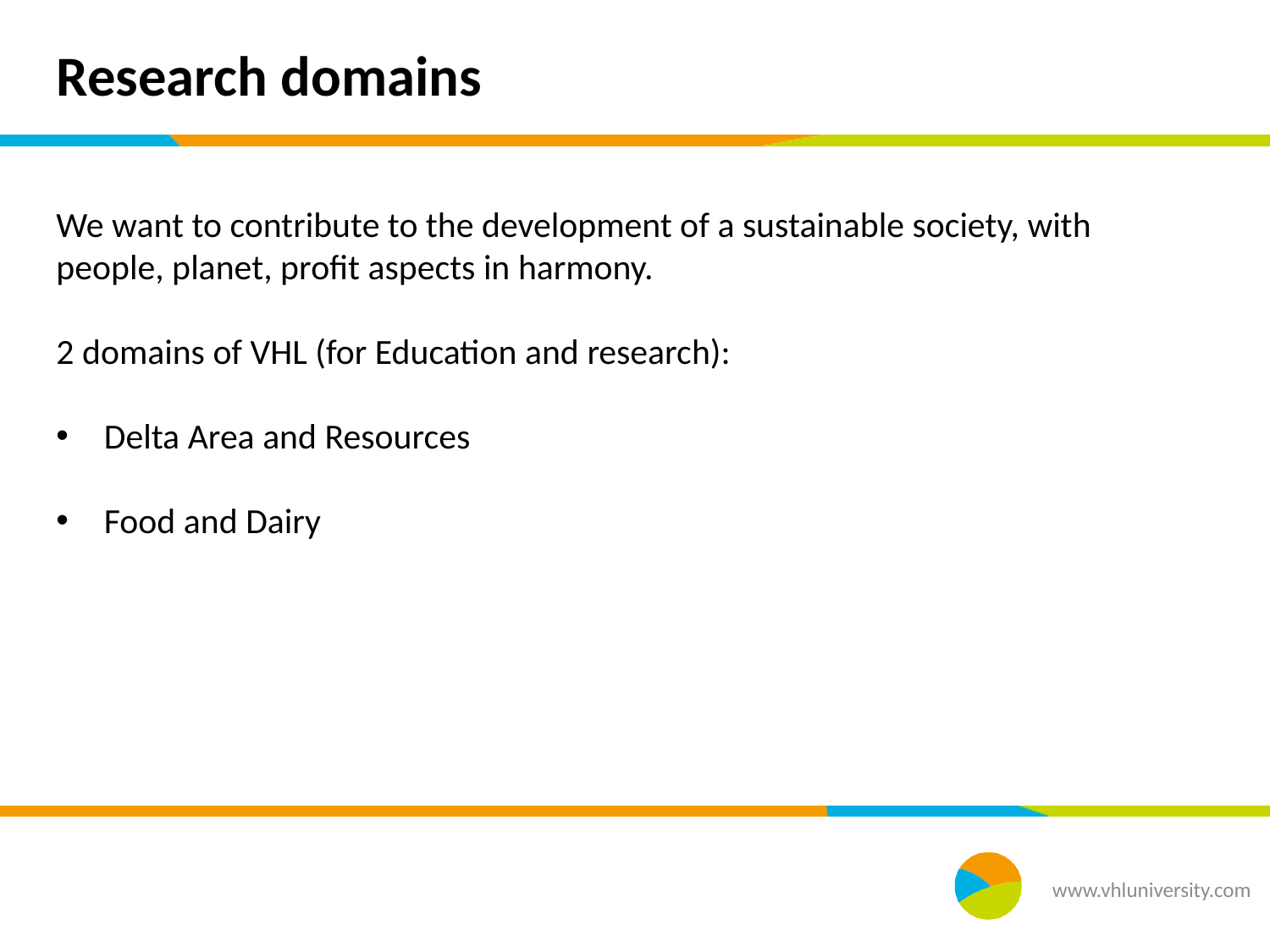

# Research domains
We want to contribute to the development of a sustainable society, with people, planet, profit aspects in harmony.

2 domains of VHL (for Education and research):

Delta Area and Resources

Food and Dairy
www.vhluniversity.com